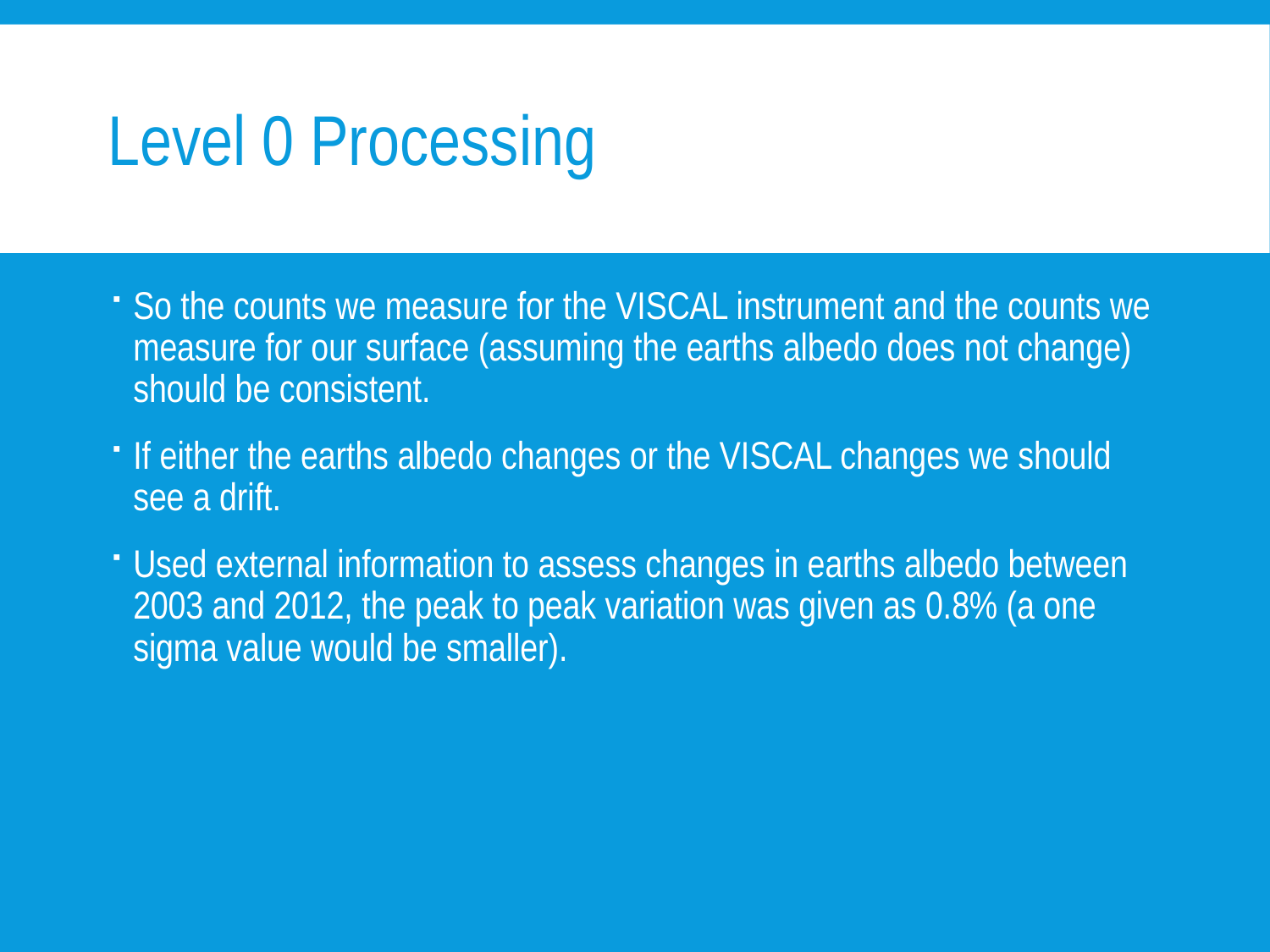

# Level 0 Processing
So the counts we measure for the VISCAL instrument and the counts we measure for our surface (assuming the earths albedo does not change) should be consistent.
If either the earths albedo changes or the VISCAL changes we should see a drift.
Used external information to assess changes in earths albedo between 2003 and 2012, the peak to peak variation was given as 0.8% (a one sigma value would be smaller).